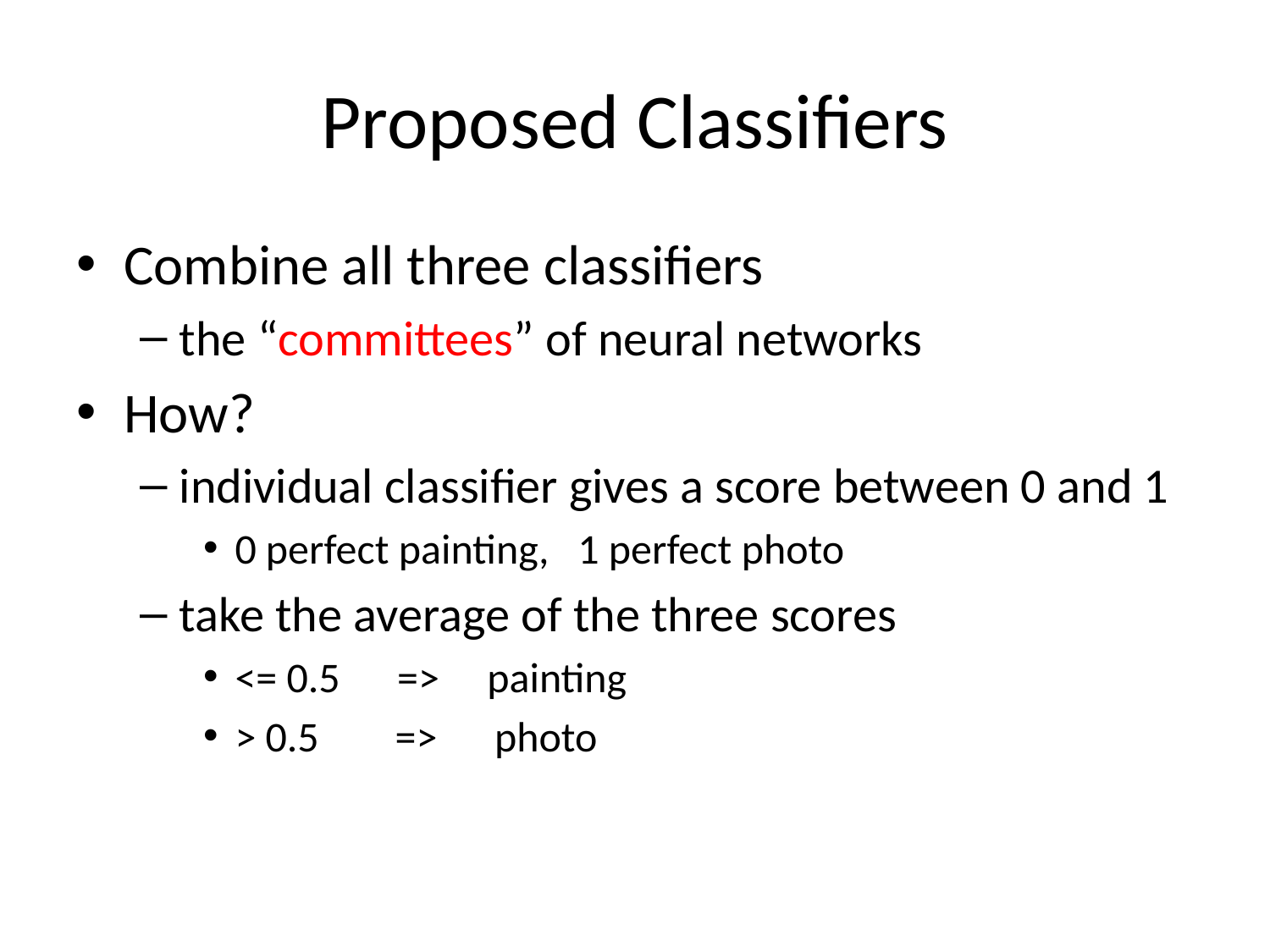

# Proposed Classifiers
Combine all three classifiers
the “committees” of neural networks
How?
individual classifier gives a score between 0 and 1
0 perfect painting,   1 perfect photo
take the average of the three scores
<= 0.5      =>     painting
> 0.5        =>      photo